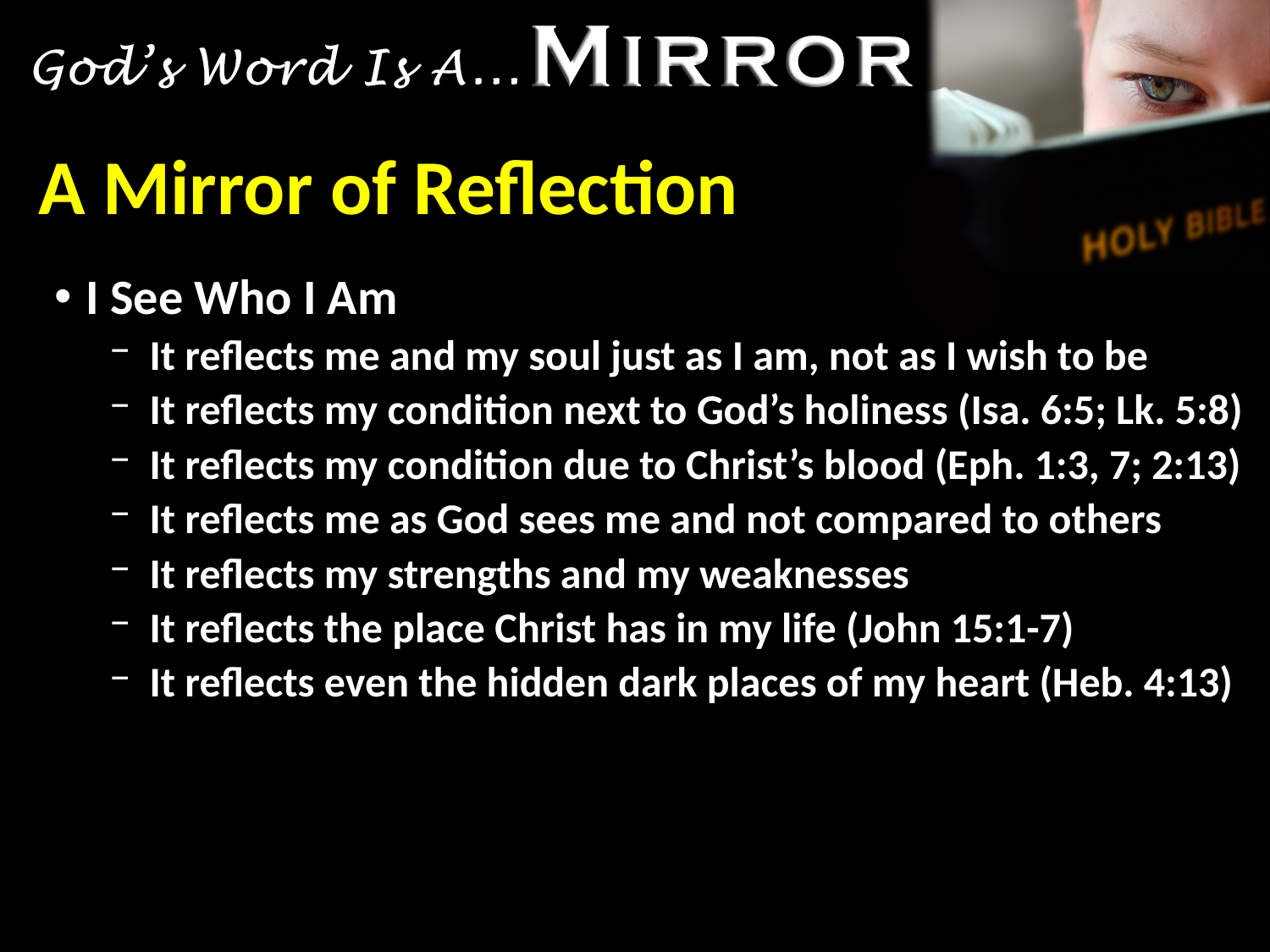

# A Mirror of Reflection
I See Who I Am
It reflects me and my soul just as I am, not as I wish to be
It reflects my condition next to God’s holiness (Isa. 6:5; Lk. 5:8)
It reflects my condition due to Christ’s blood (Eph. 1:3, 7; 2:13)
It reflects me as God sees me and not compared to others
It reflects my strengths and my weaknesses
It reflects the place Christ has in my life (John 15:1-7)
It reflects even the hidden dark places of my heart (Heb. 4:13)